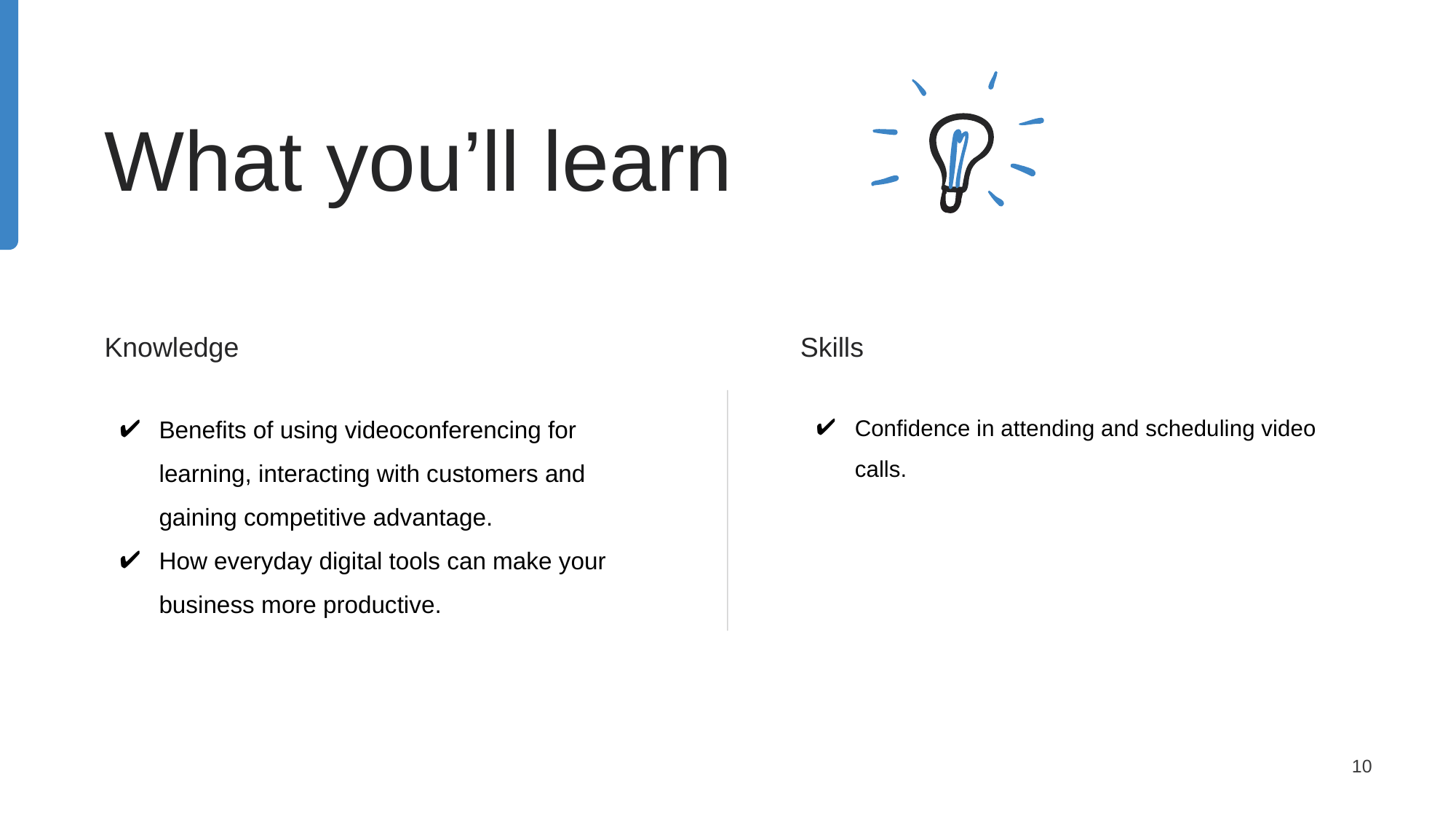

# What you’ll learn
Knowledge

Benefits of using videoconferencing for learning, interacting with customers and gaining competitive advantage.
How everyday digital tools can make your business more productive.

Skills

Confidence in attending and scheduling video calls.

10